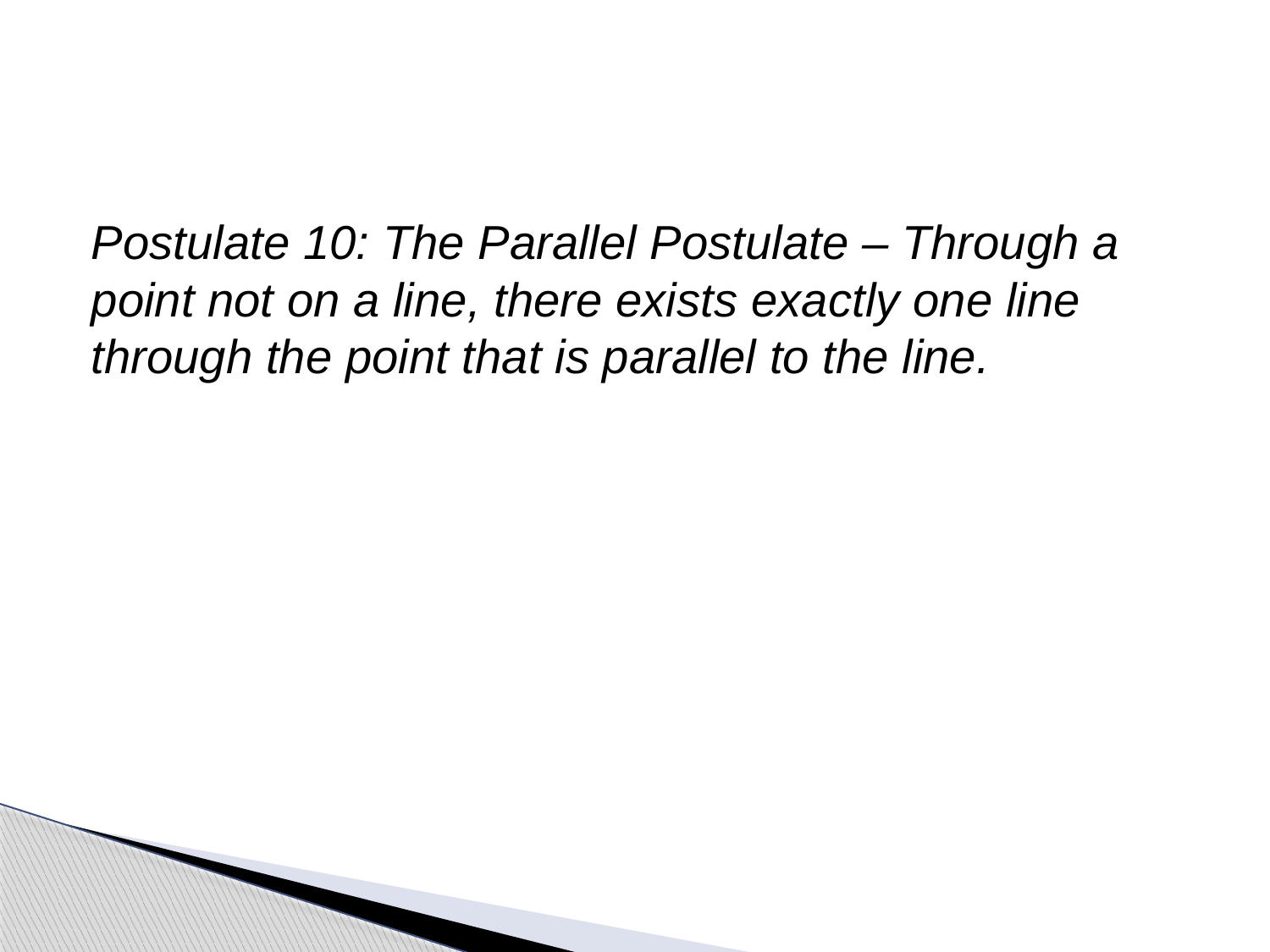

#
Postulate 10: The Parallel Postulate – Through a point not on a line, there exists exactly one line through the point that is parallel to the line.